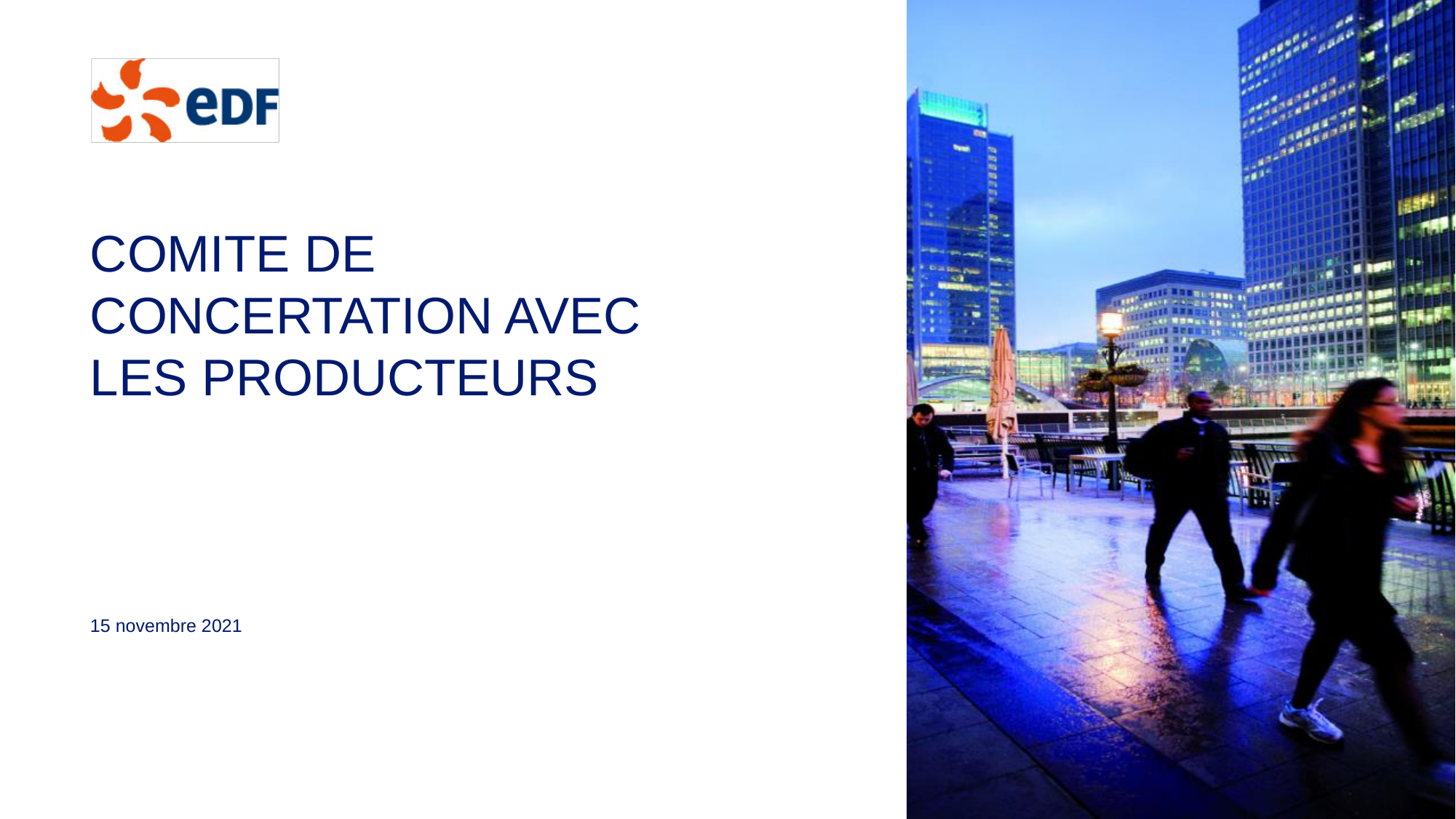

# Comite de concertation avec les producteurs
15 novembre 2021